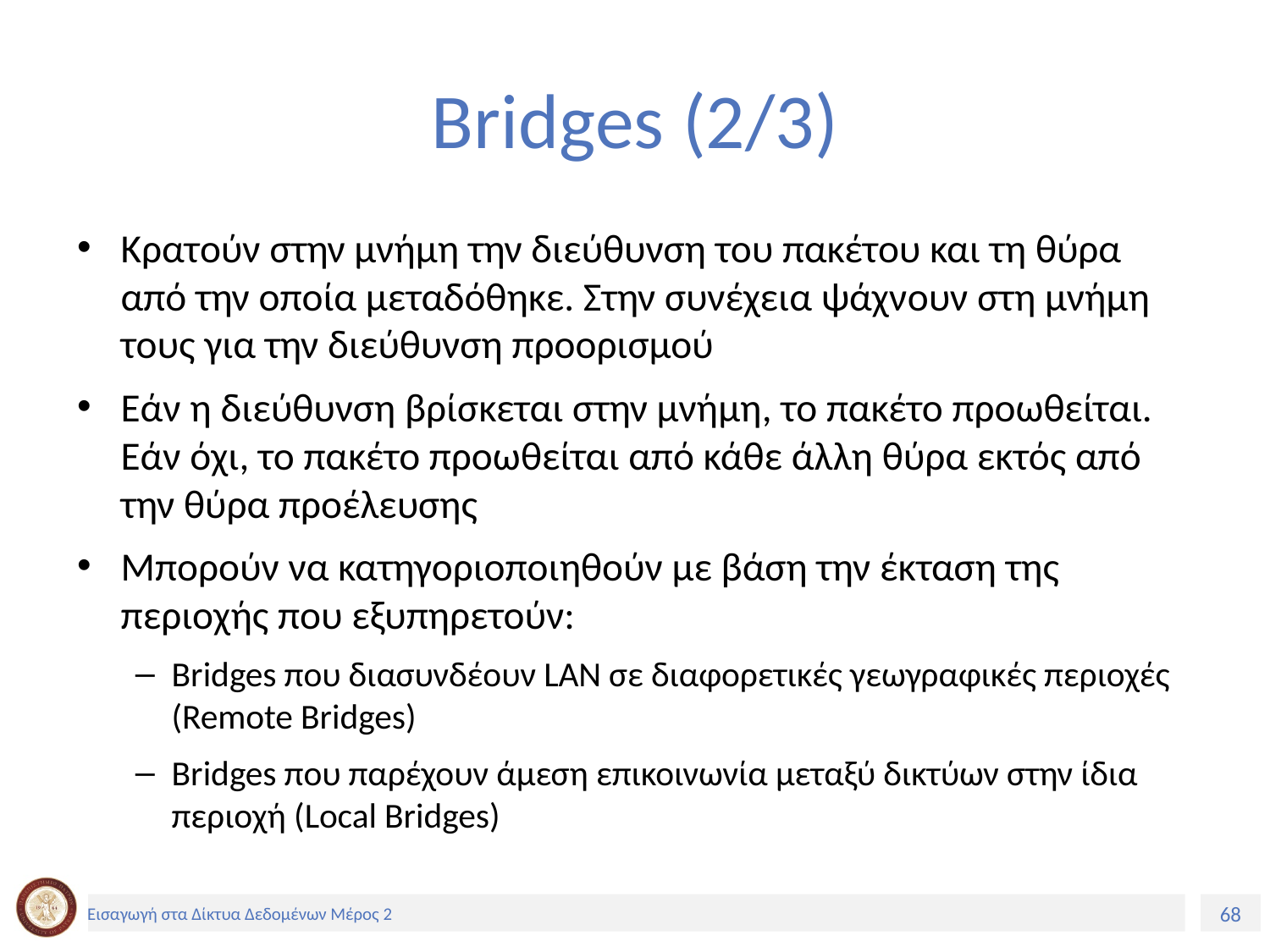

# Bridges (2/3)
Κρατούν στην μνήμη την διεύθυνση του πακέτου και τη θύρα από την οποία μεταδόθηκε. Στην συνέχεια ψάχνουν στη μνήμη τους για την διεύθυνση προορισμού
Εάν η διεύθυνση βρίσκεται στην μνήμη, το πακέτο προωθείται. Εάν όχι, το πακέτο προωθείται από κάθε άλλη θύρα εκτός από την θύρα προέλευσης
Μπορούν να κατηγοριοποιηθούν με βάση την έκταση της περιοχής που εξυπηρετούν:
Βridges που διασυνδέουν LAN σε διαφορετικές γεωγραφικές περιοχές (Remote Bridges)
Βridges που παρέχουν άμεση επικοινωνία μεταξύ δικτύων στην ίδια περιοχή (Local Bridges)